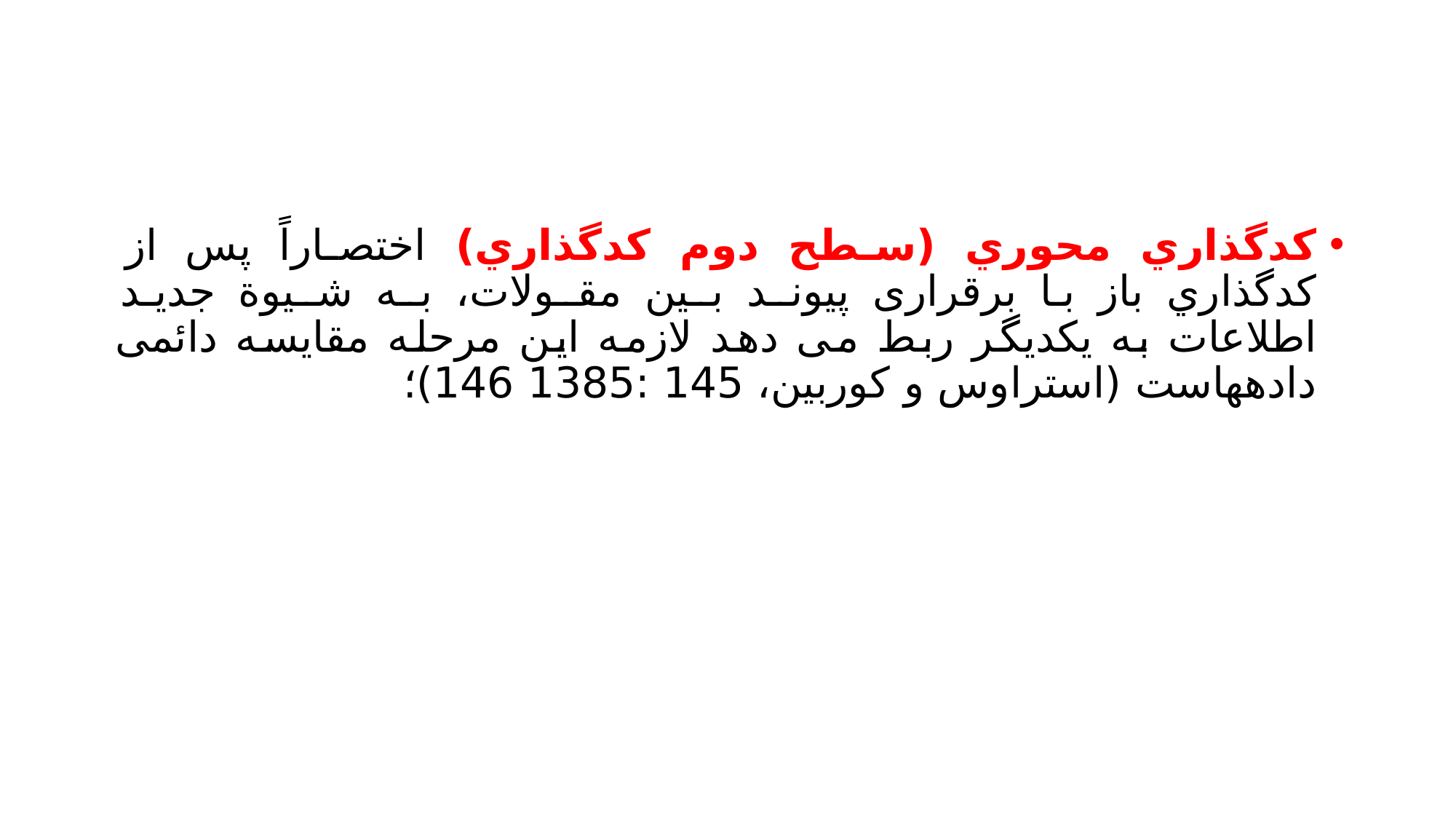

#
کدگذاري محوري (سطح دوم کدگذاري) اختصاراً پس از کدگذاري باز با برقراری پيونـد بـین مقـولات، بـه شـیوة جدیـد اطلاعات به یکدیگر ربط می دهد لازمه این مرحله مقایسه دائمی دادههاست (استراوس و کوربین، 145 :1385 146)؛